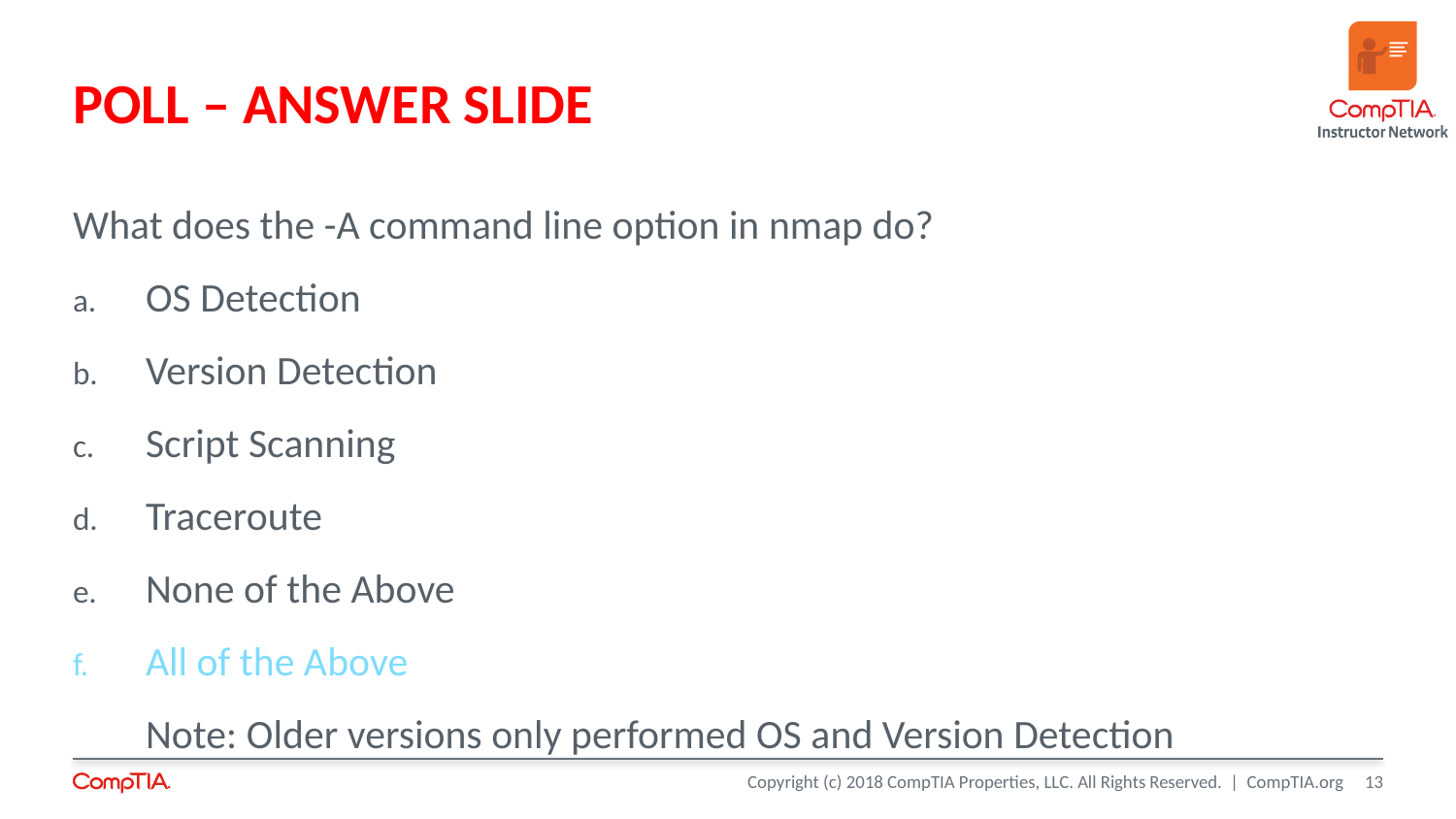

# POLL – ANSWER SLIDE
What does the -A command line option in nmap do?
OS Detection
Version Detection
Script Scanning
Traceroute
None of the Above
All of the Above
	Note: Older versions only performed OS and Version Detection

13